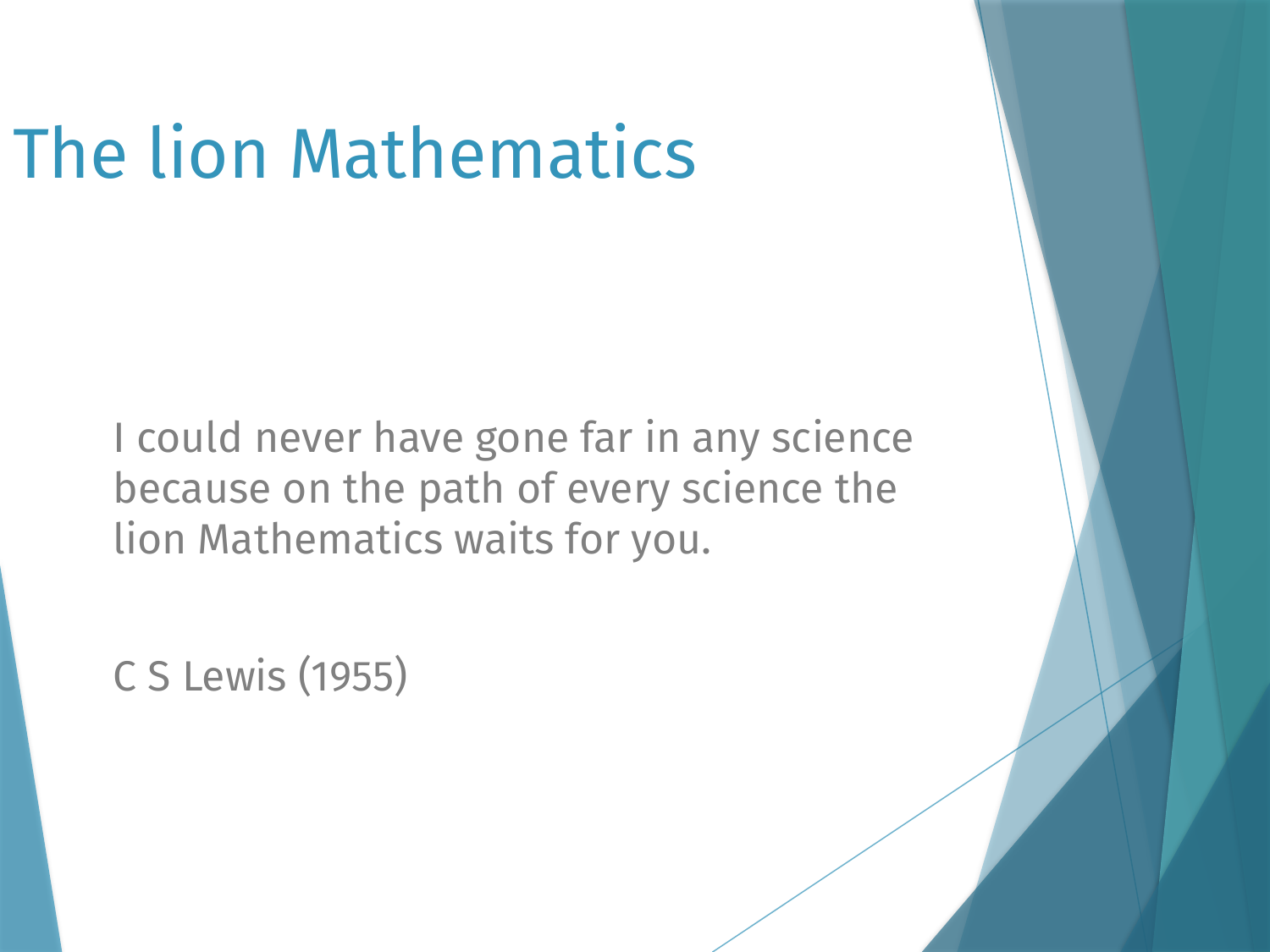

# The lion Mathematics
I could never have gone far in any science because on the path of every science the lion Mathematics waits for you.

C S Lewis (1955)